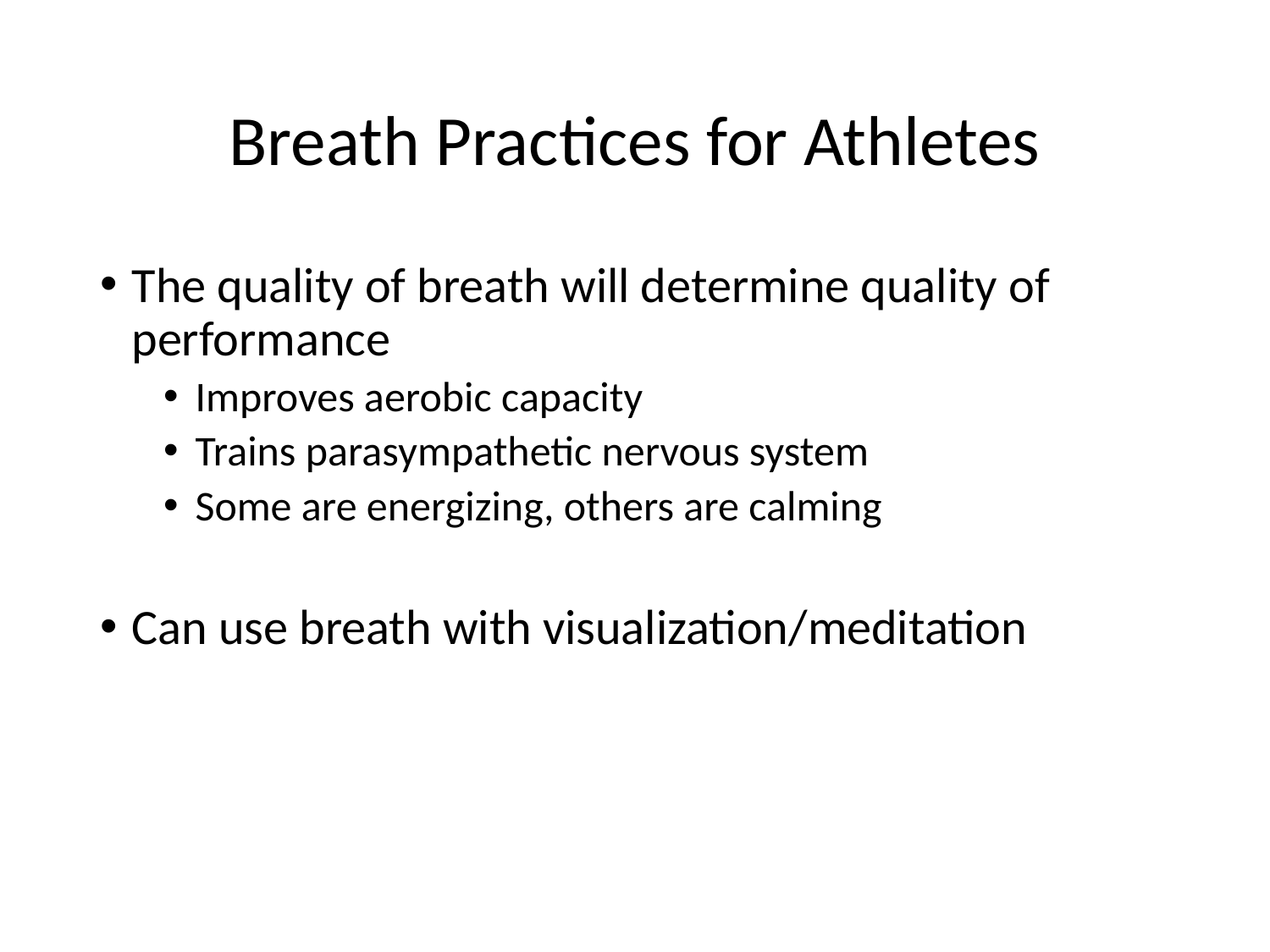

# Breath Practices for Athletes
The quality of breath will determine quality of performance
Improves aerobic capacity
Trains parasympathetic nervous system
Some are energizing, others are calming

Can use breath with visualization/meditation